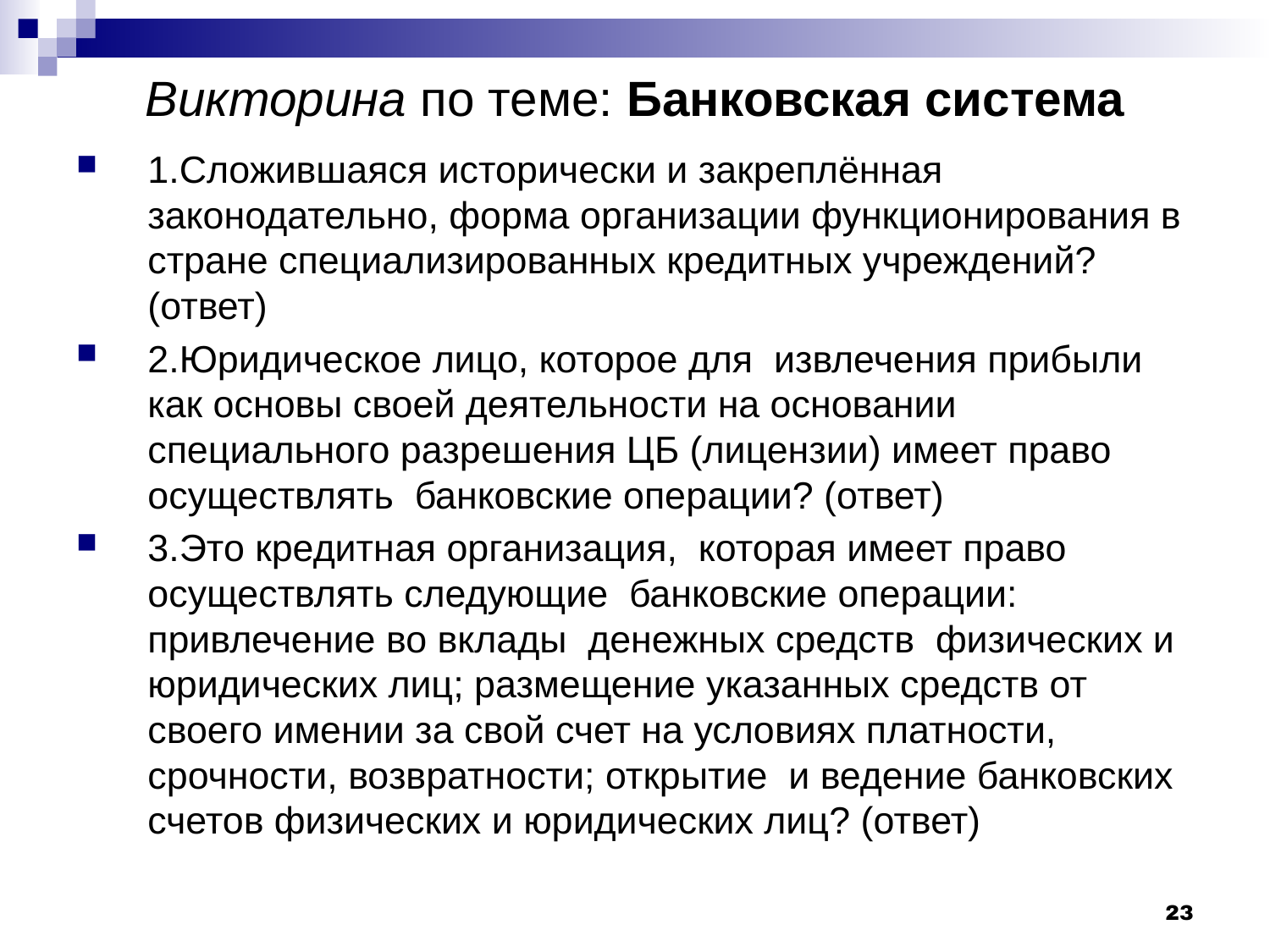

# Викторина по теме: Банковская система
1.Сложившаяся исторически и закреплённая законодательно, форма организации функционирования в стране специализированных кредитных учреждений?(ответ)
2.Юридическое лицо, которое для  извлечения прибыли как основы своей деятельности на основании специального разрешения ЦБ (лицензии) имеет право осуществлять  банковские операции? (ответ)
3.Это кредитная организация,  которая имеет право осуществлять следующие  банковские операции:  привлечение во вклады  денежных средств  физических и юридических лиц; размещение указанных средств от своего имении за свой счет на условиях платности, срочности, возвратности; открытие  и ведение банковских счетов физических и юридических лиц? (ответ)

23